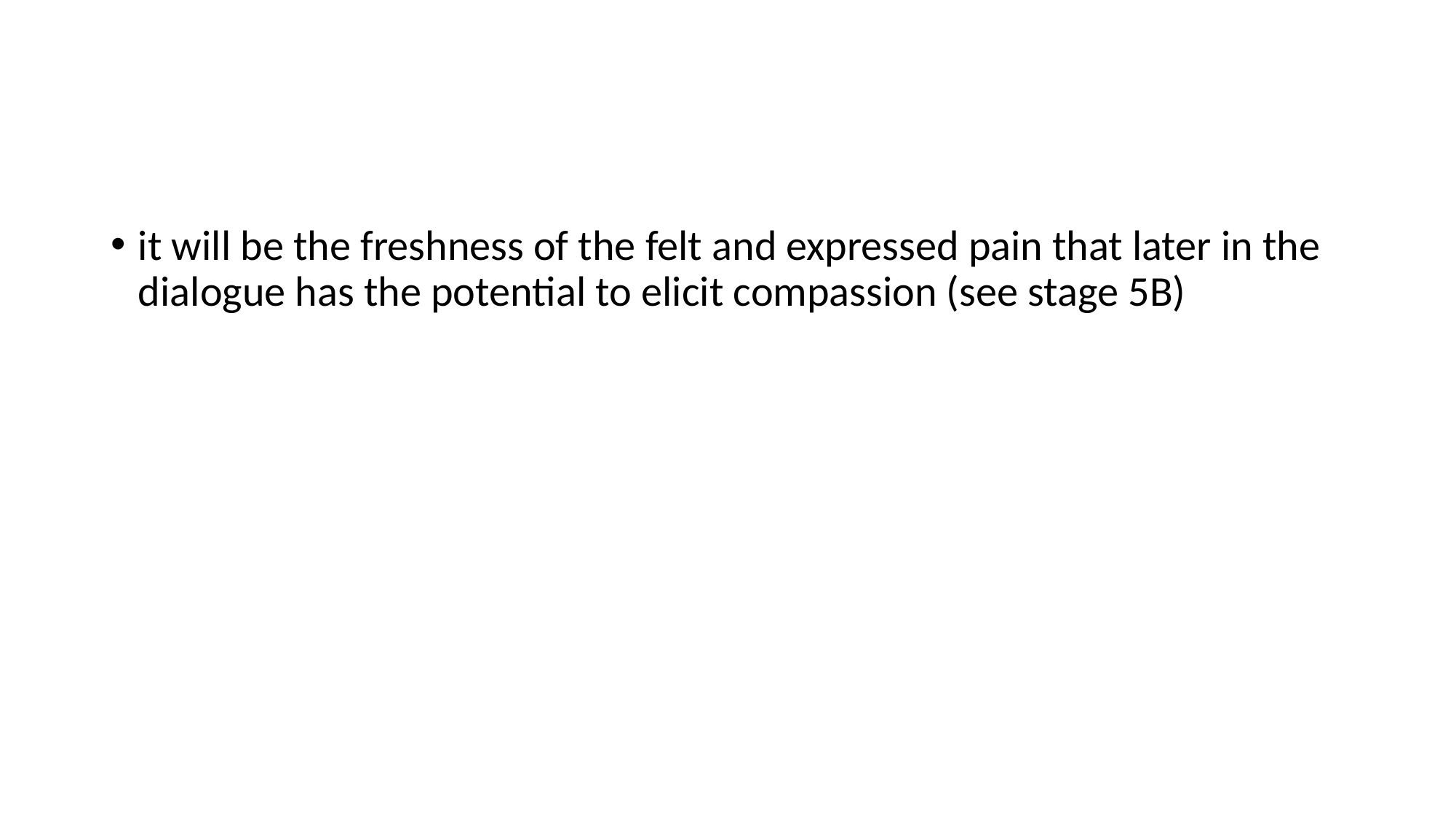

#
it will be the freshness of the felt and expressed pain that later in the dialogue has the potential to elicit compassion (see stage 5B)